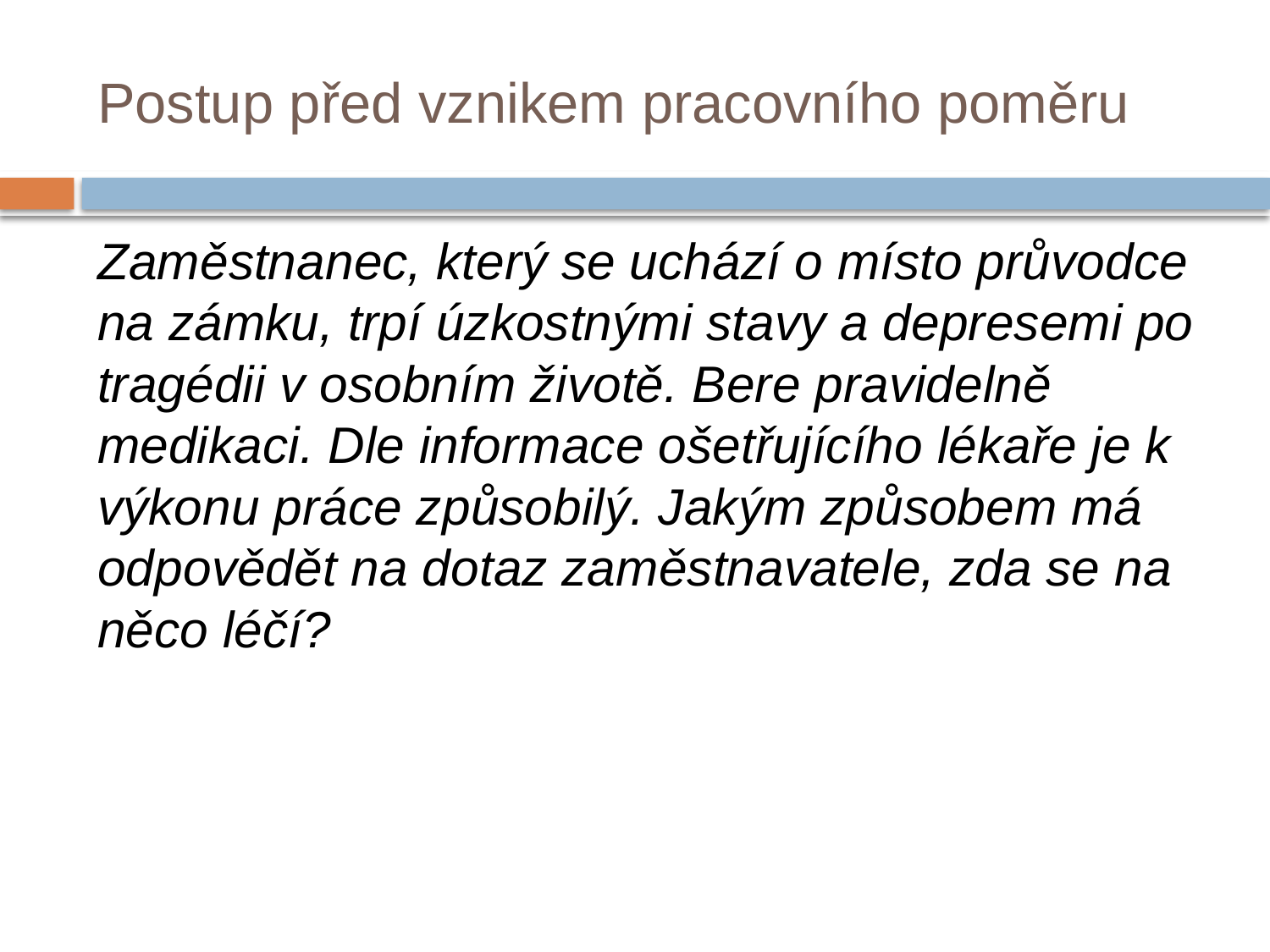

# Postup před vznikem pracovního poměru
Zaměstnanec, který se uchází o místo průvodce na zámku, trpí úzkostnými stavy a depresemi po tragédii v osobním životě. Bere pravidelně medikaci. Dle informace ošetřujícího lékaře je k výkonu práce způsobilý. Jakým způsobem má odpovědět na dotaz zaměstnavatele, zda se na něco léčí?